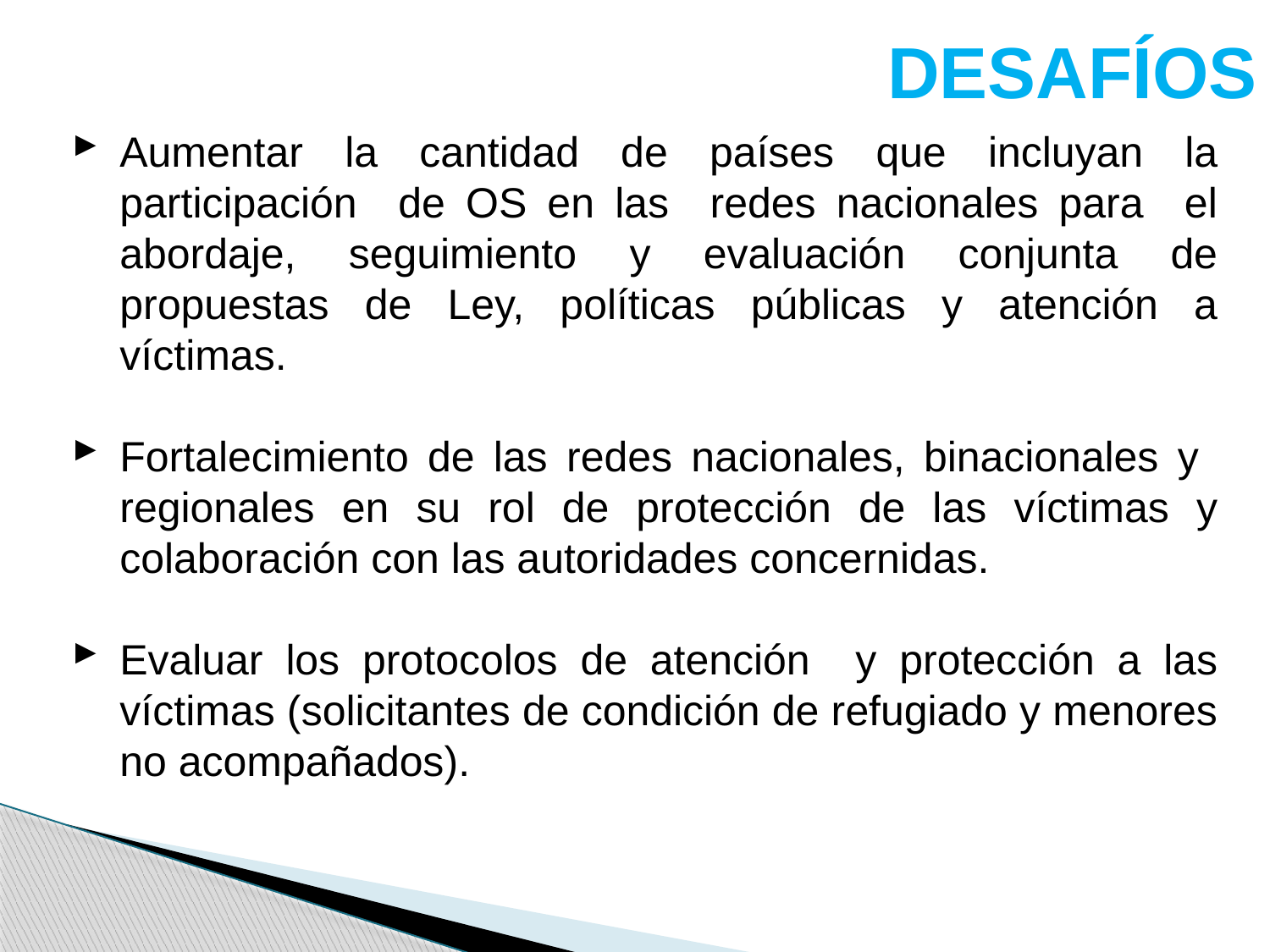

# DESAFÍOS
Aumentar la cantidad de países que incluyan la participación  de OS en las  redes nacionales para  el abordaje, seguimiento y evaluación conjunta de propuestas de Ley, políticas públicas y atención a víctimas.

Fortalecimiento de las redes nacionales, binacionales y  regionales en su rol de protección de las víctimas y colaboración con las autoridades concernidas.

Evaluar los protocolos de atención  y protección a las víctimas (solicitantes de condición de refugiado y menores no acompañados).